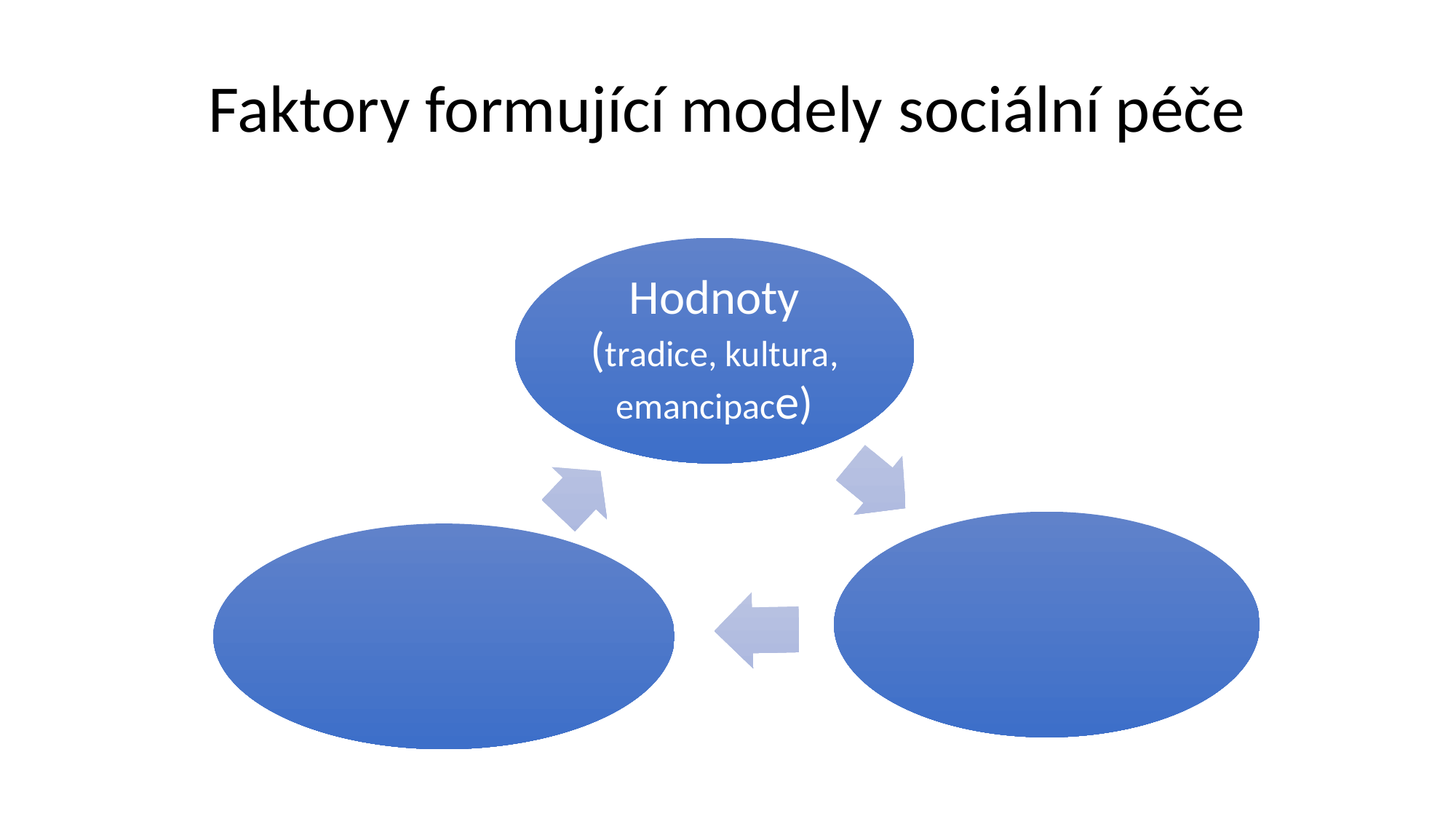

# Faktory formující modely sociální péče
Hodnoty (tradice, kultura, emancipace)